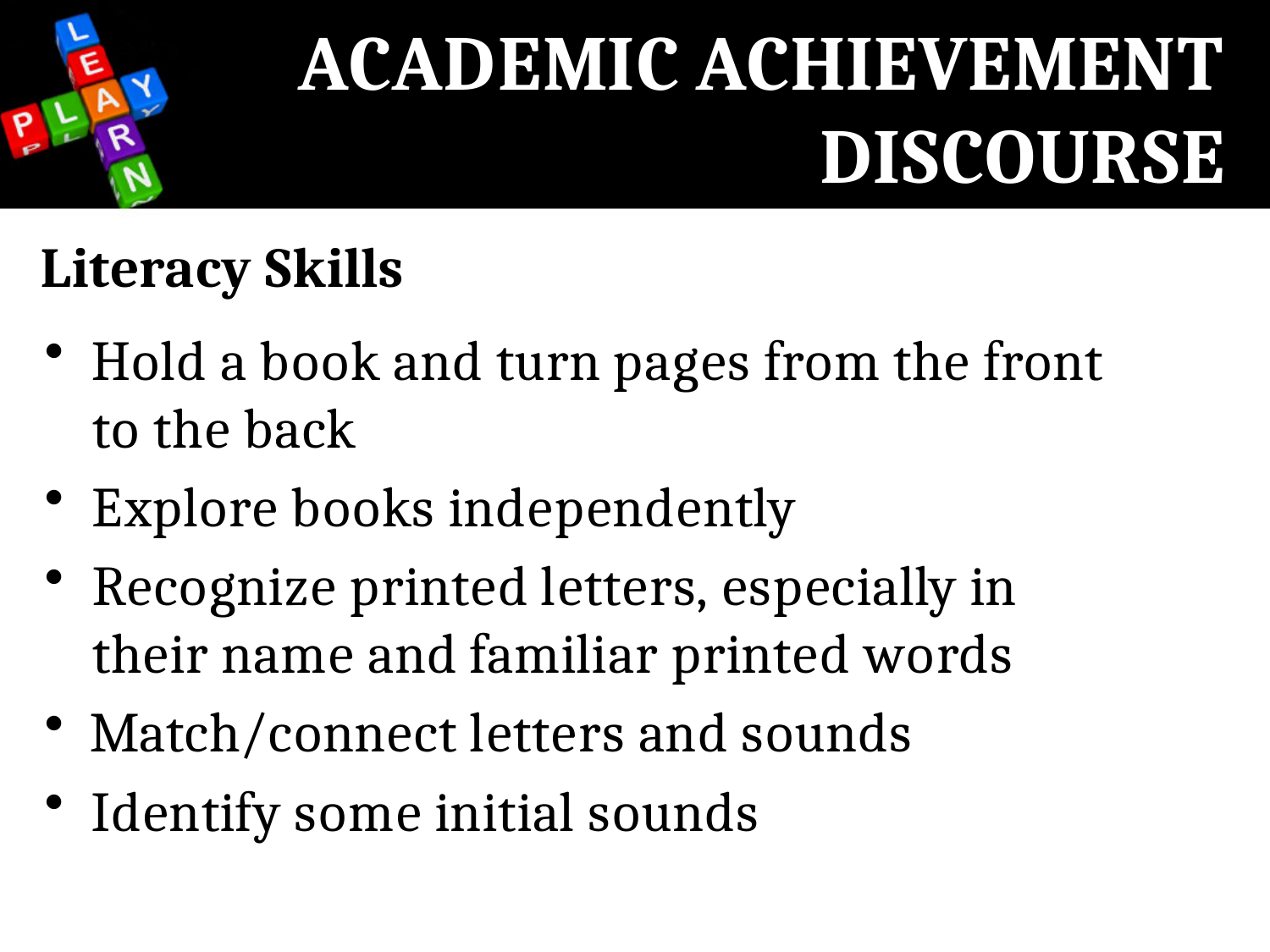

# ACADEMIC ACHIEVEMENT DISCOURSE
Literacy Skills
Hold a book and turn pages from the front to the back
Explore books independently
Recognize printed letters, especially in their name and familiar printed words
Match/connect letters and sounds
Identify some initial sounds